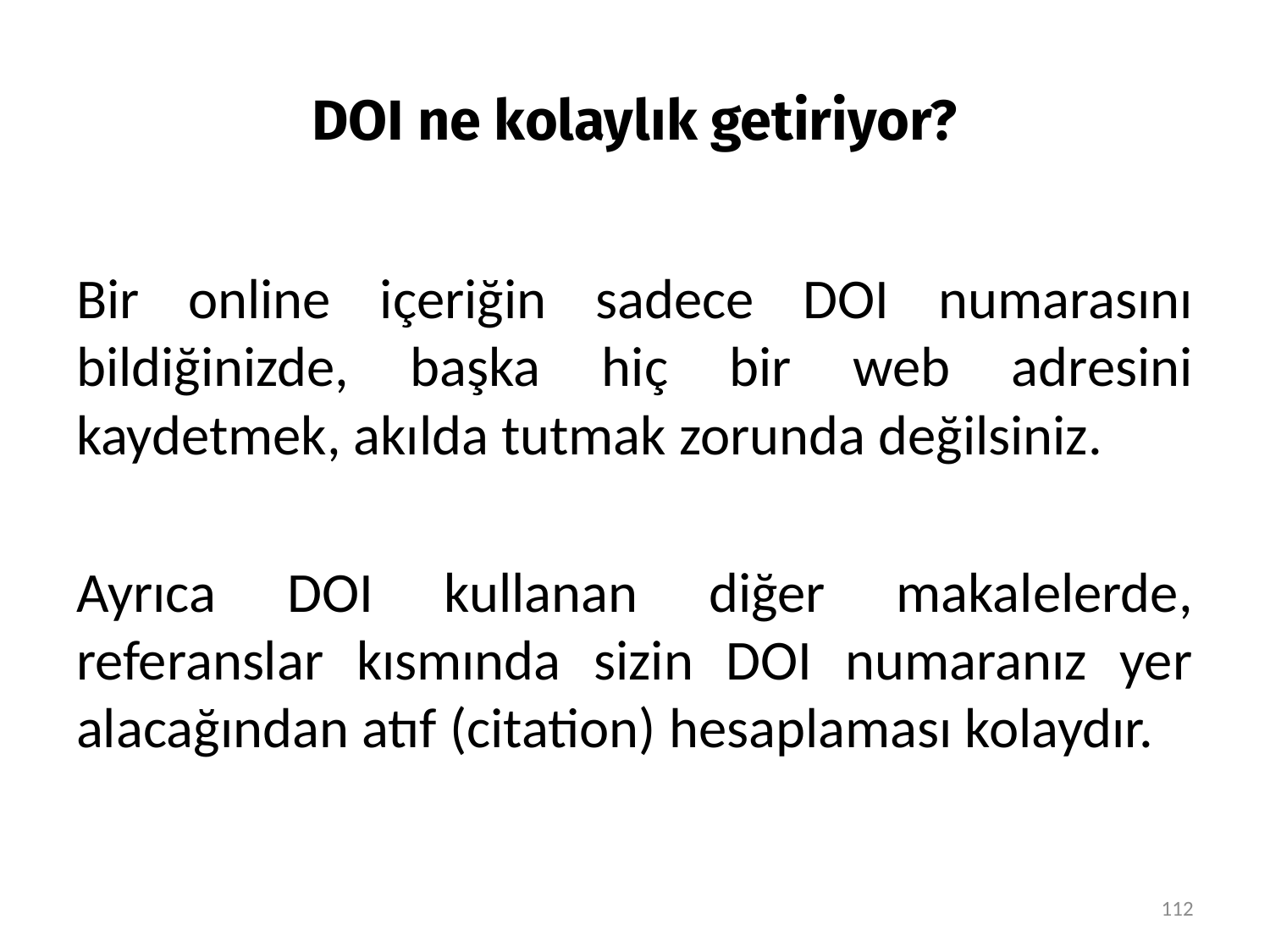

# DOI ne kolaylık getiriyor?
Bir online içeriğin sadece DOI numarasını bildiğinizde, başka hiç bir web adresini kaydetmek, akılda tutmak zorunda değilsiniz.

Ayrıca DOI kullanan diğer makalelerde, referanslar kısmında sizin DOI numaranız yer alacağından atıf (citation) hesaplaması kolaydır.
112